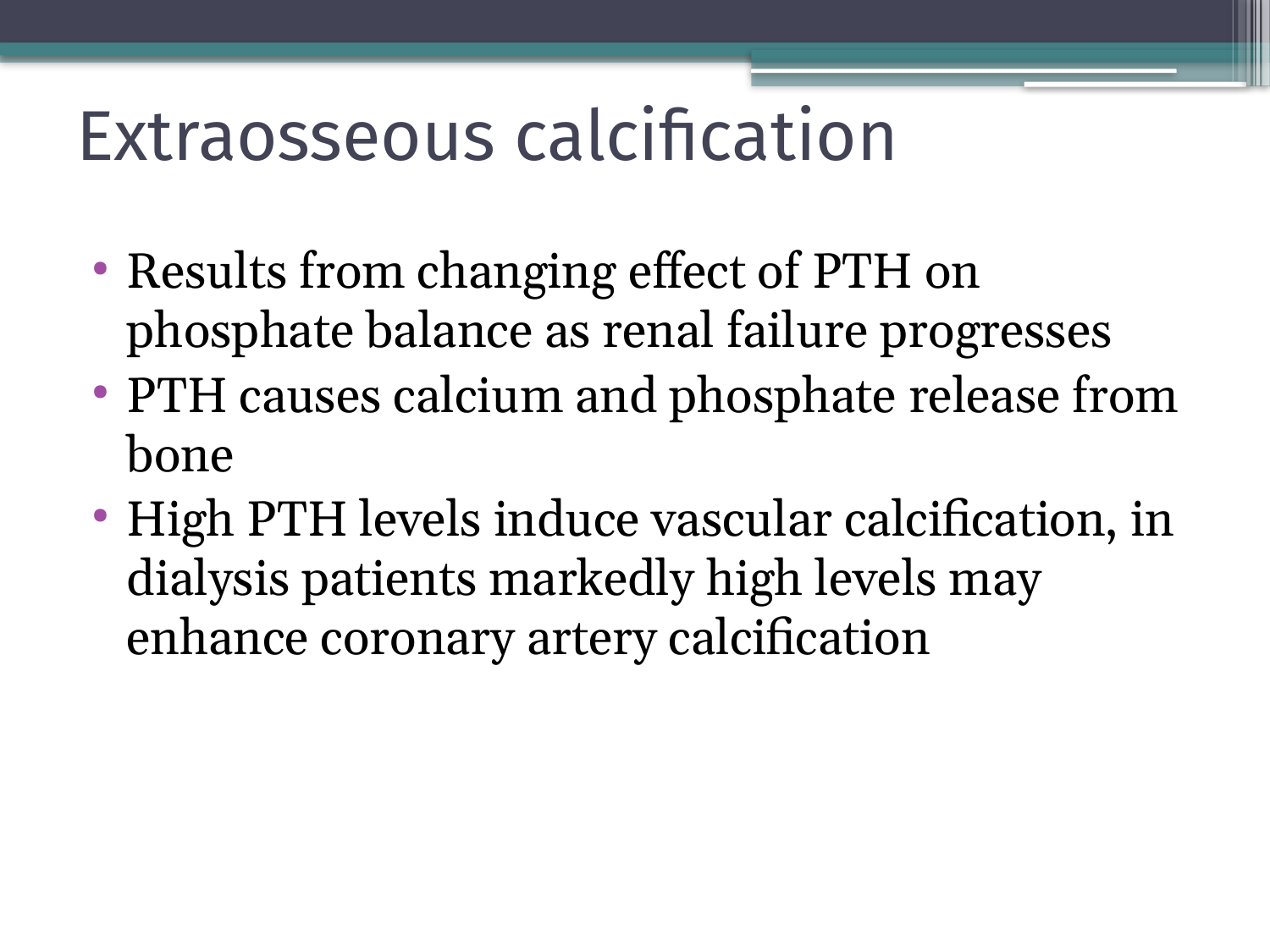

# Extraosseous calcification
Results from changing effect of PTH on phosphate balance as renal failure progresses
PTH causes calcium and phosphate release from bone
High PTH levels induce vascular calcification, in dialysis patients markedly high levels may enhance coronary artery calcification